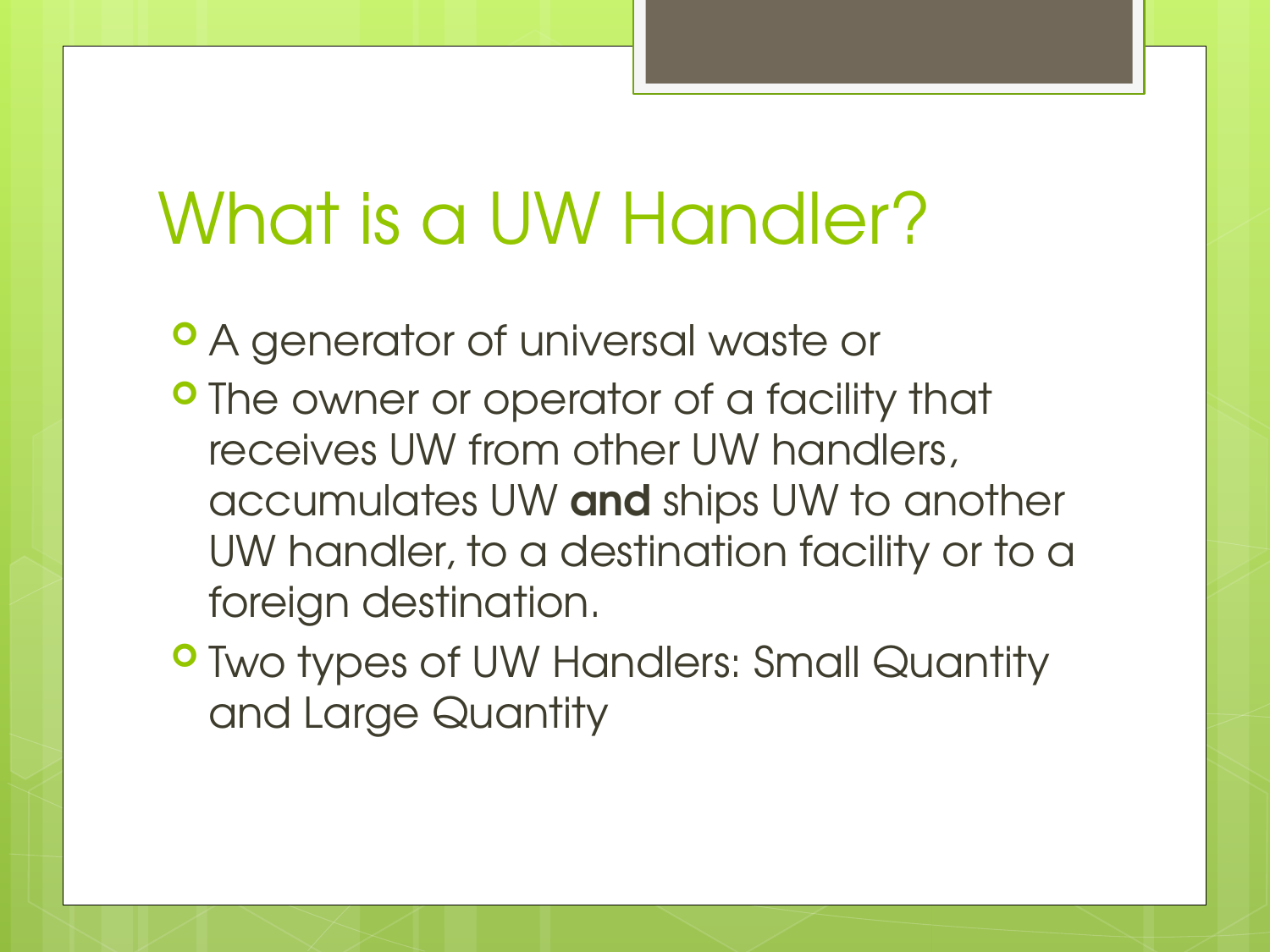

# What is a UW Handler?
A generator of universal waste or
The owner or operator of a facility that receives UW from other UW handlers, accumulates UW and ships UW to another UW handler, to a destination facility or to a foreign destination.
Two types of UW Handlers: Small Quantity and Large Quantity